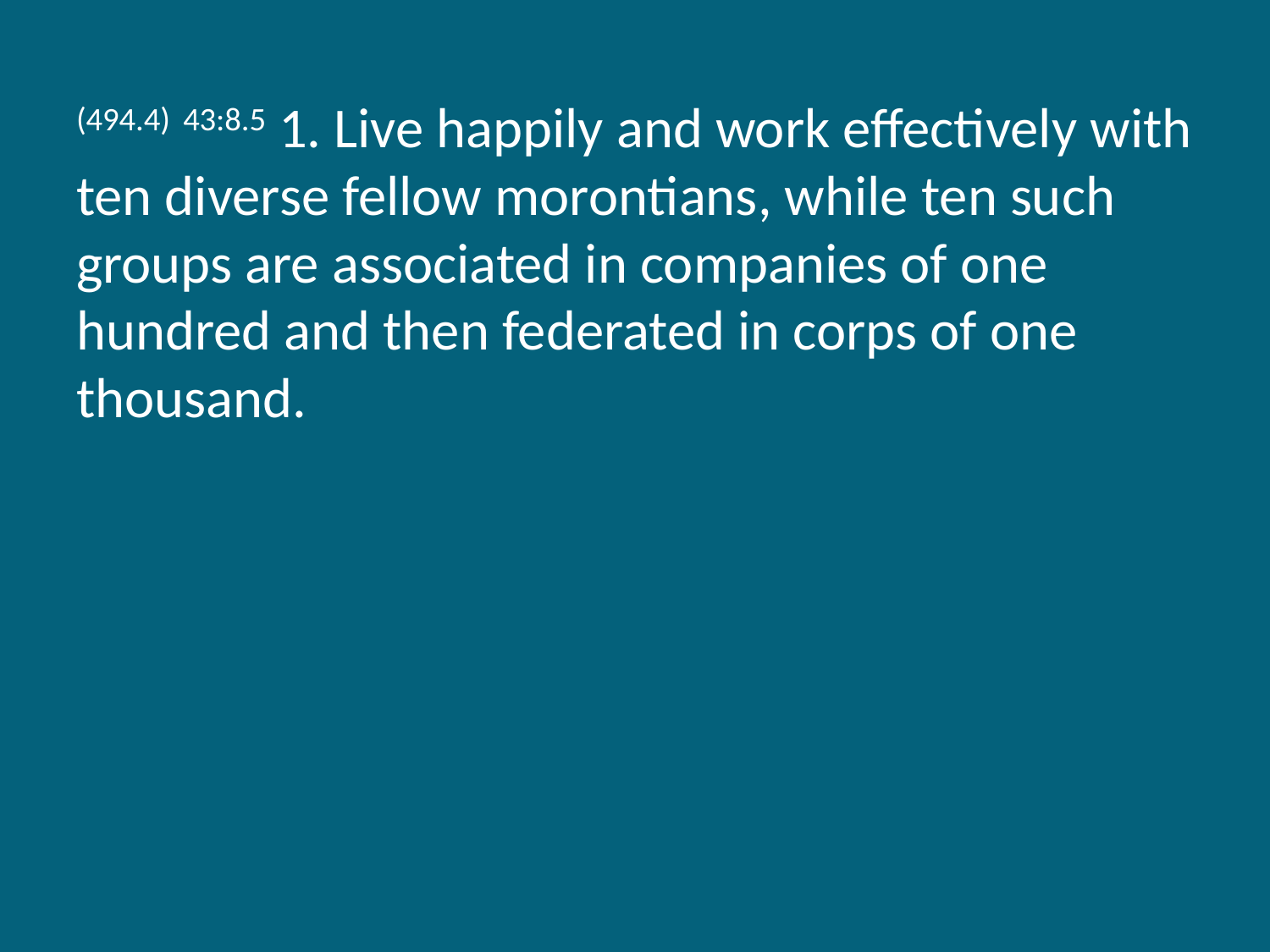

(494.4) 43:8.5 1. Live happily and work effectively with ten diverse fellow morontians, while ten such groups are associated in companies of one hundred and then federated in corps of one thousand.